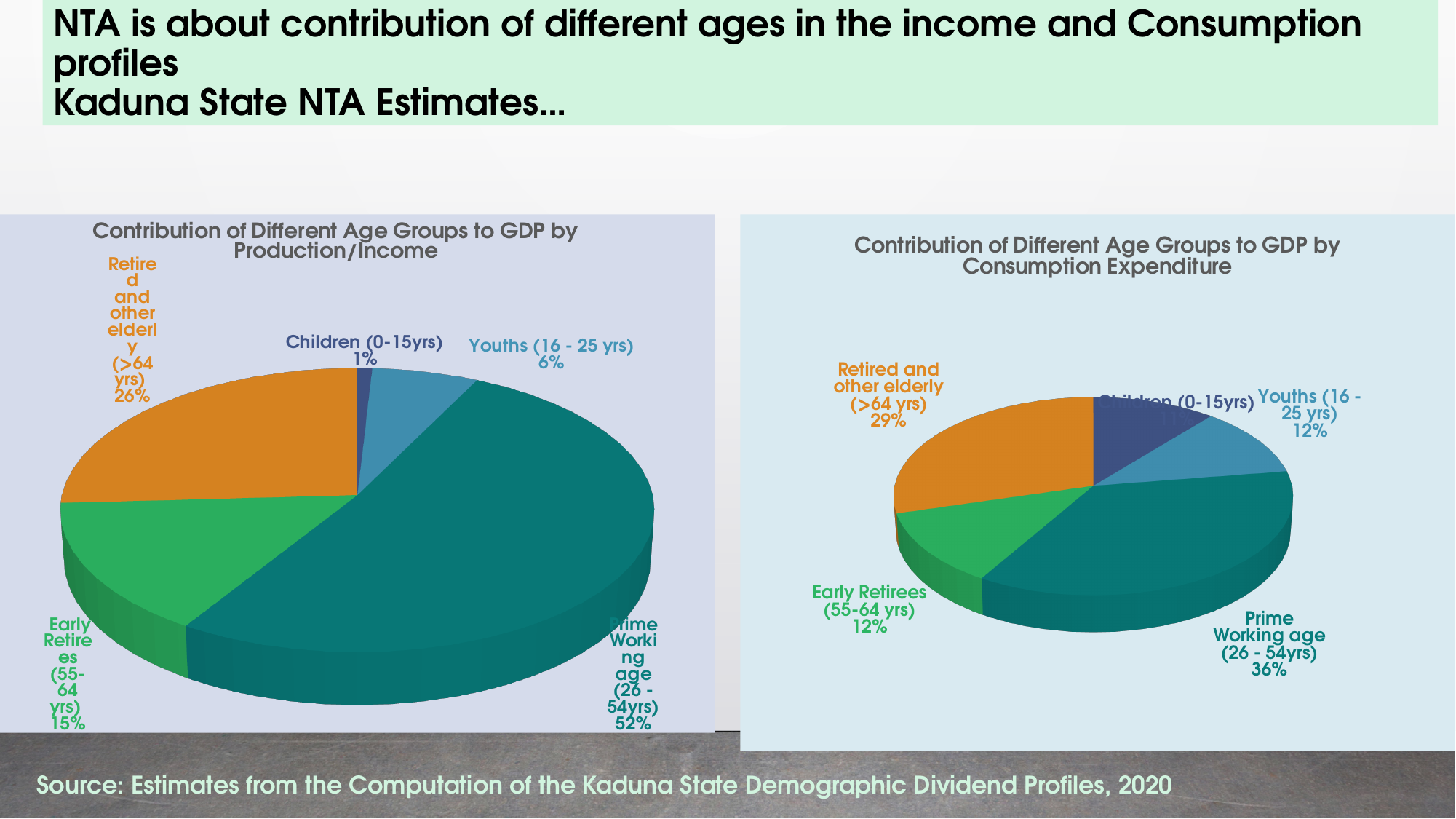

# NTA is about contribution of different ages in the income and Consumption profiles Kaduna State NTA Estimates…

[unsupported chart]

[unsupported chart]

Source: Estimates from the Computation of the Kaduna State Demographic Dividend Profiles, 2020